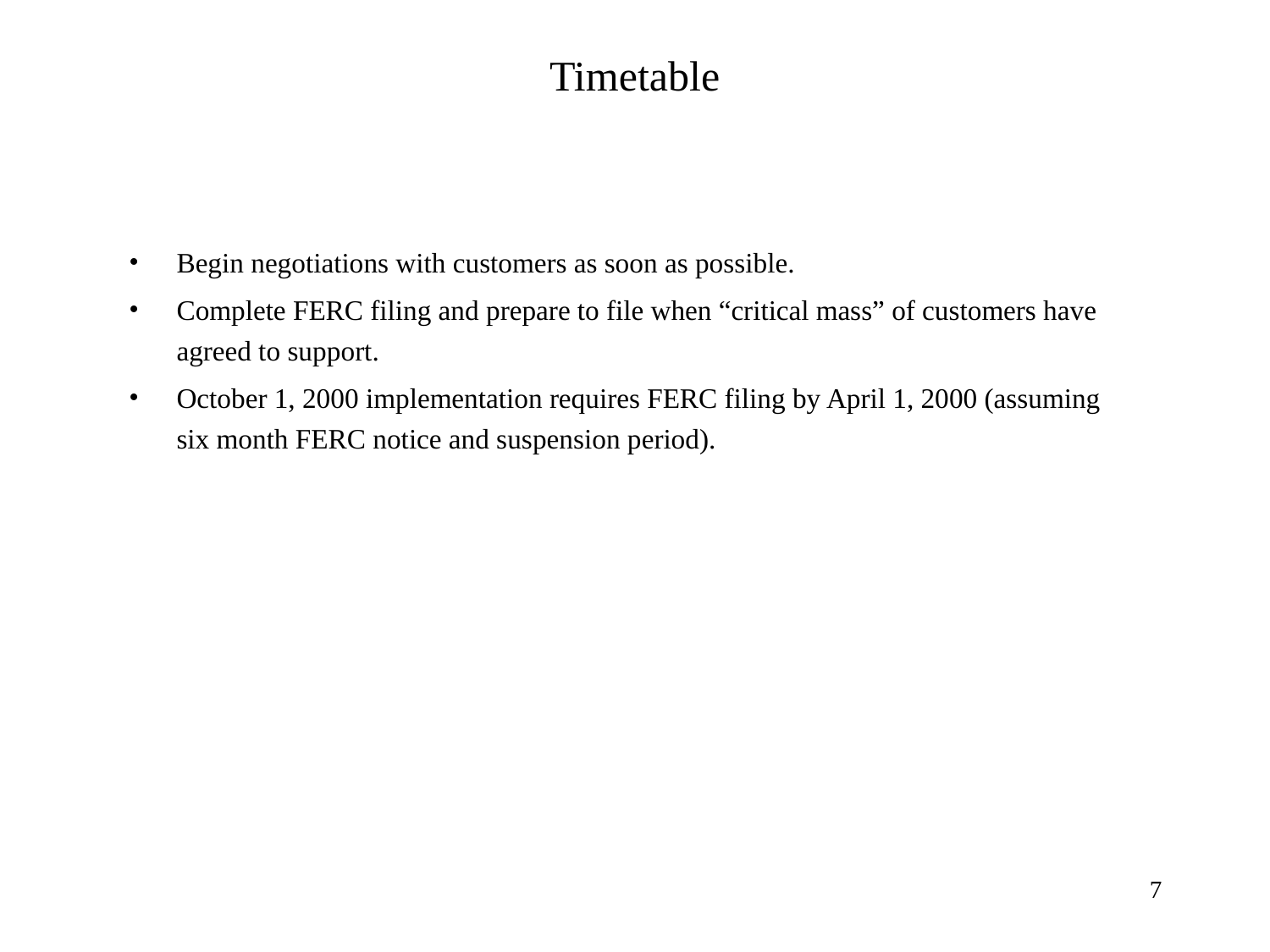

# Timetable

Begin negotiations with customers as soon as possible.
Complete FERC filing and prepare to file when “critical mass” of customers have agreed to support.
October 1, 2000 implementation requires FERC filing by April 1, 2000 (assuming six month FERC notice and suspension period).

7